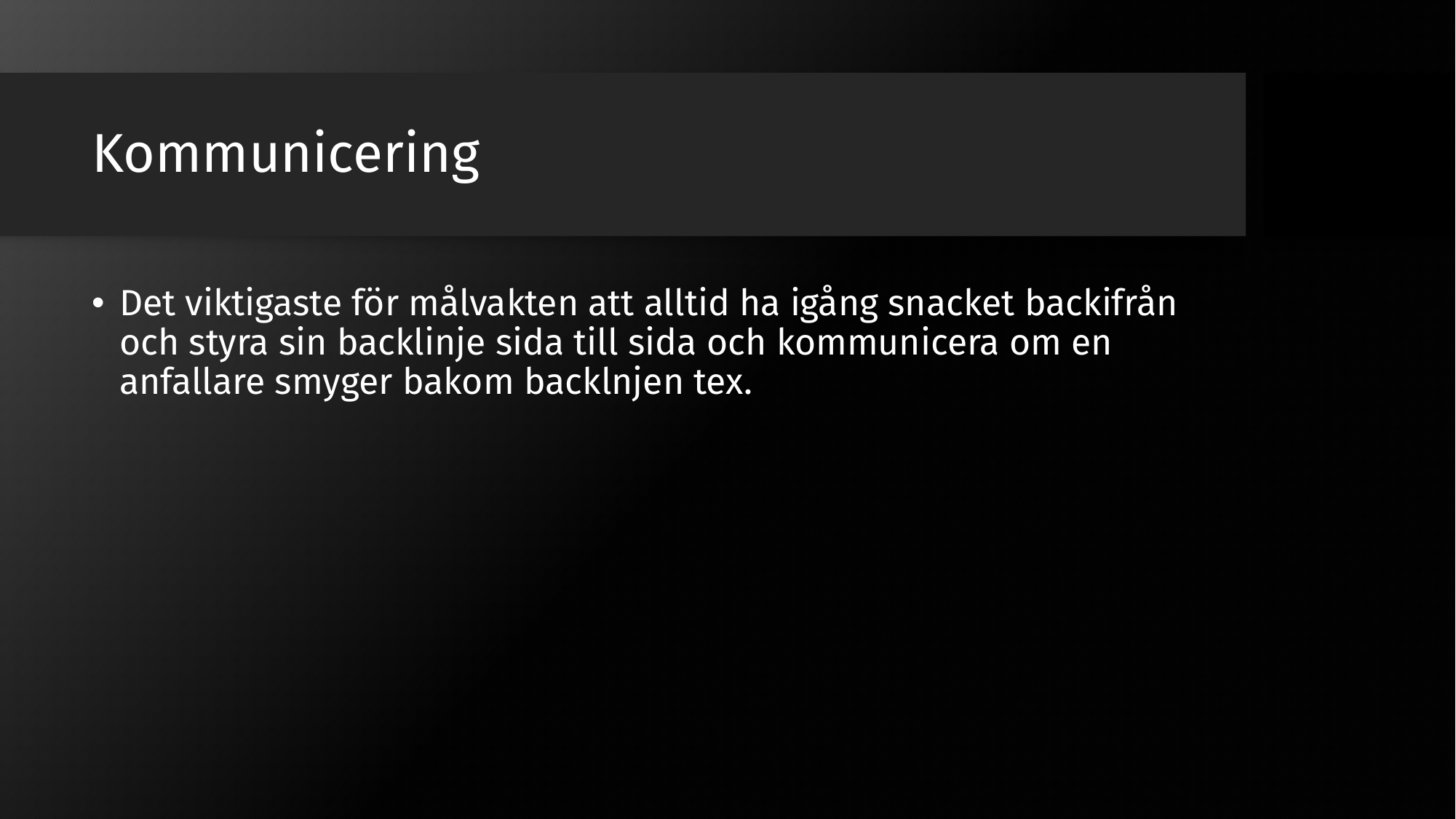

# Kommunicering
Det viktigaste för målvakten att alltid ha igång snacket backifrån och styra sin backlinje sida till sida och kommunicera om en anfallare smyger bakom backlnjen tex.